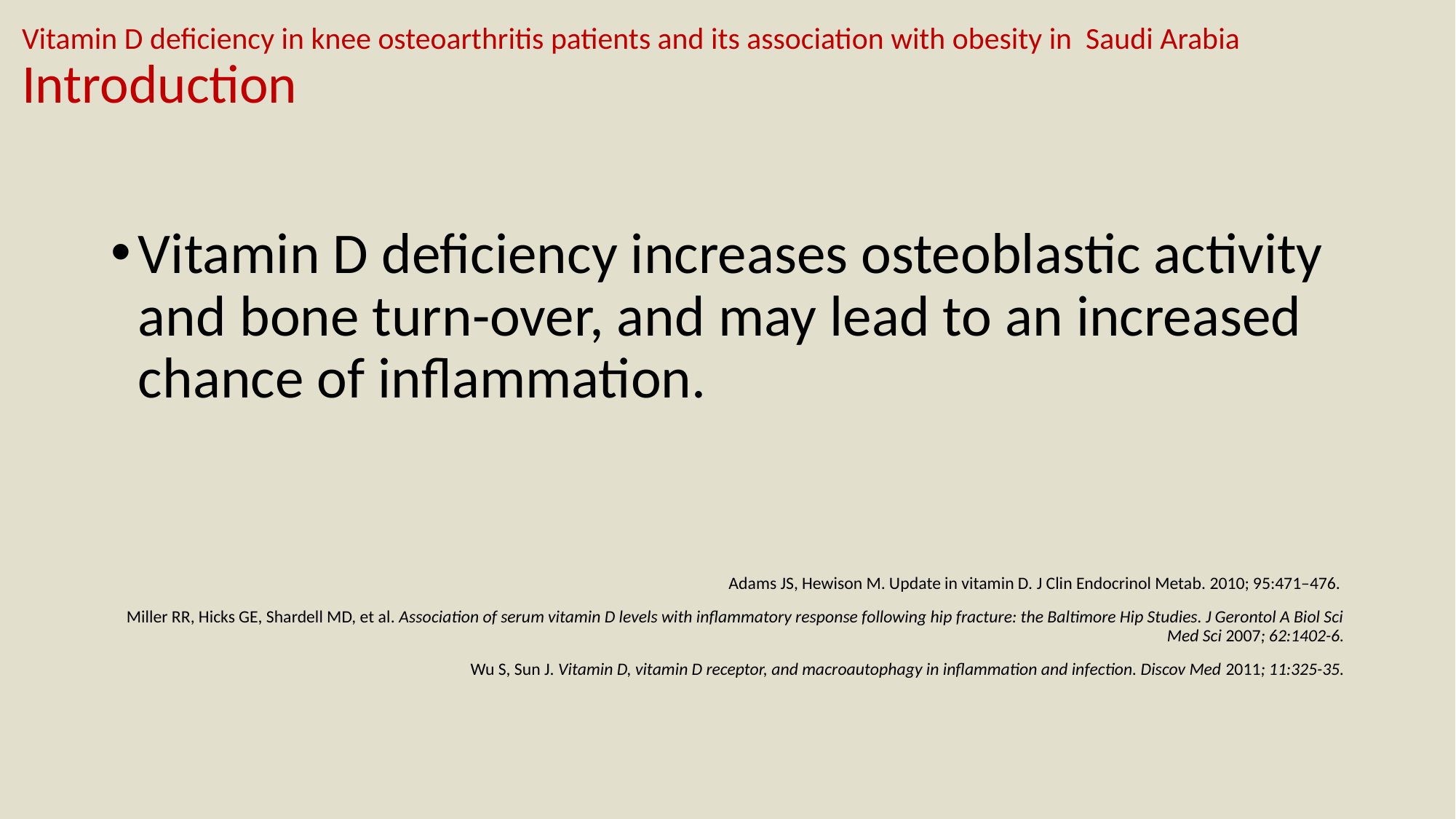

# Vitamin D deficiency in knee osteoarthritis patients and its association with obesity in  Saudi Arabia Introduction
Vitamin D deficiency increases osteoblastic activity and bone turn-over, and may lead to an increased chance of inflammation.

 Adams JS, Hewison M. Update in vitamin D. J Clin Endocrinol Metab. 2010; 95:471–476.
Miller RR, Hicks GE, Shardell MD, et al. Association of serum vitamin D levels with inflammatory response following hip fracture: the Baltimore Hip Studies. J Gerontol A Biol Sci Med Sci 2007; 62:1402-6.
Wu S, Sun J. Vitamin D, vitamin D receptor, and macroautophagy in inflammation and infection. Discov Med 2011; 11:325-35.